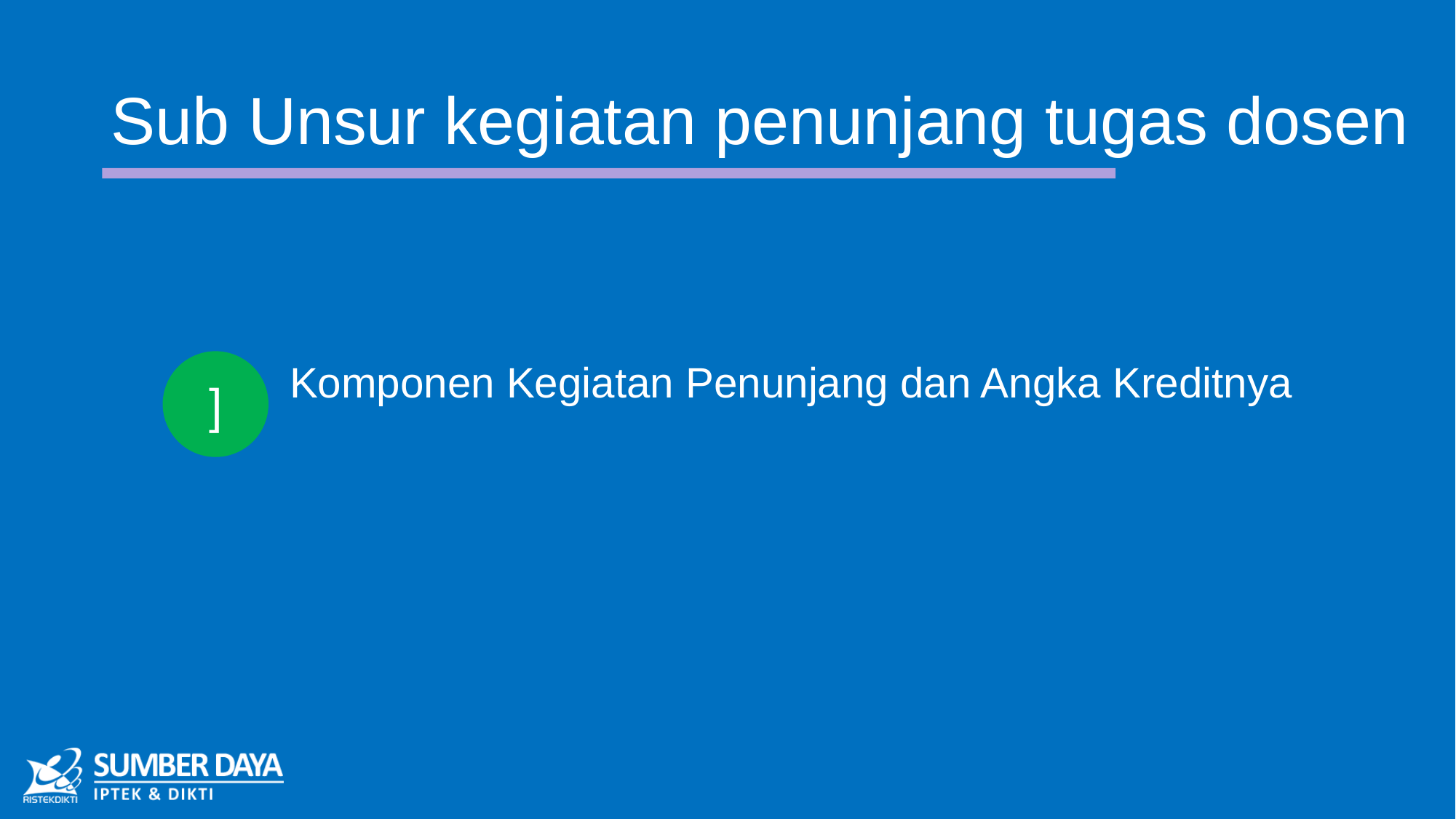

# Sub Unsur kegiatan penunjang tugas dosen

Komponen Kegiatan Penunjang dan Angka Kreditnya
]